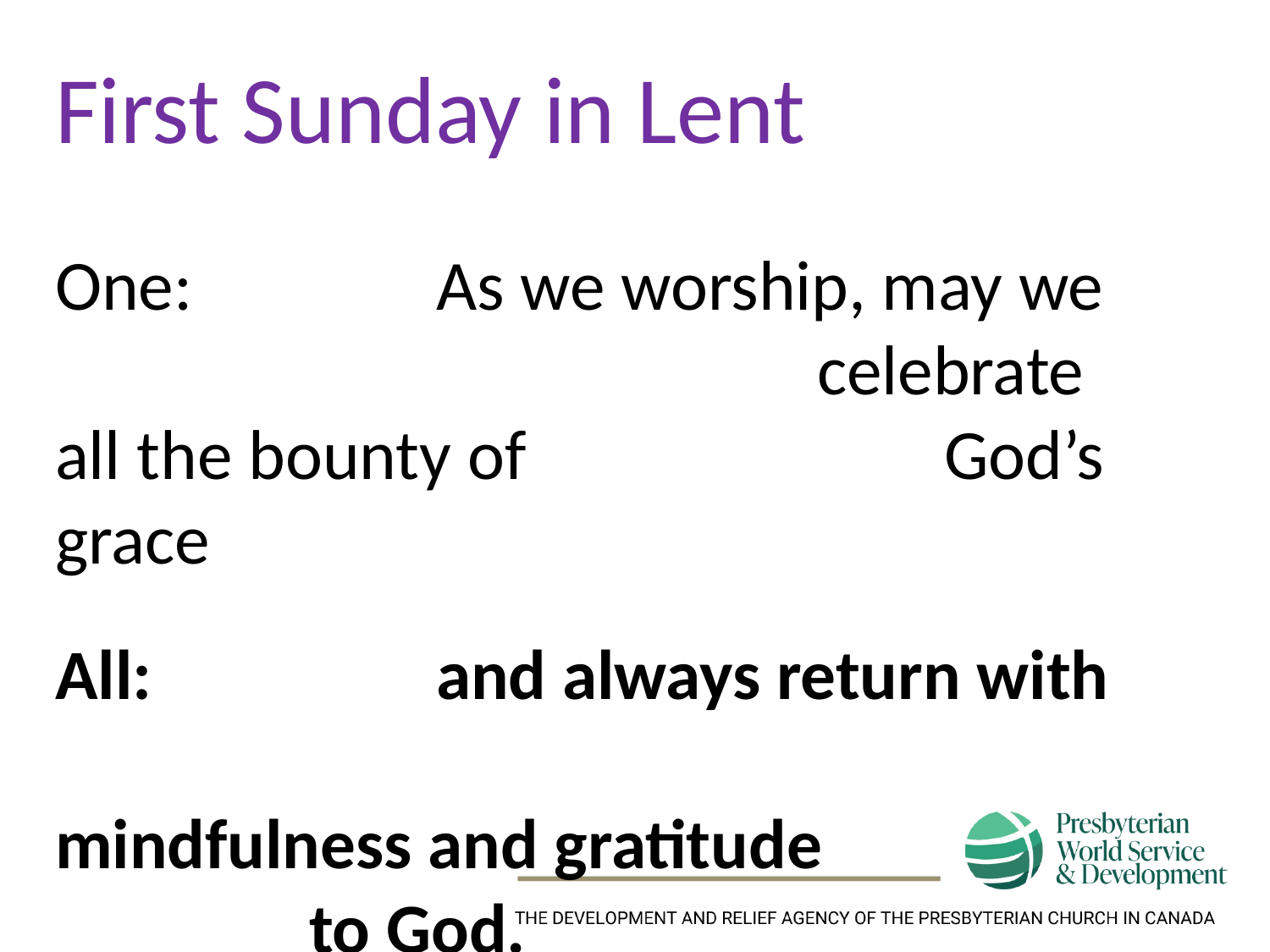

First Sunday in Lent
One:		As we worship, may we 						celebrate all the bounty of 				God’s grace

All:			and always return with 						mindfulness and gratitude 				to God.